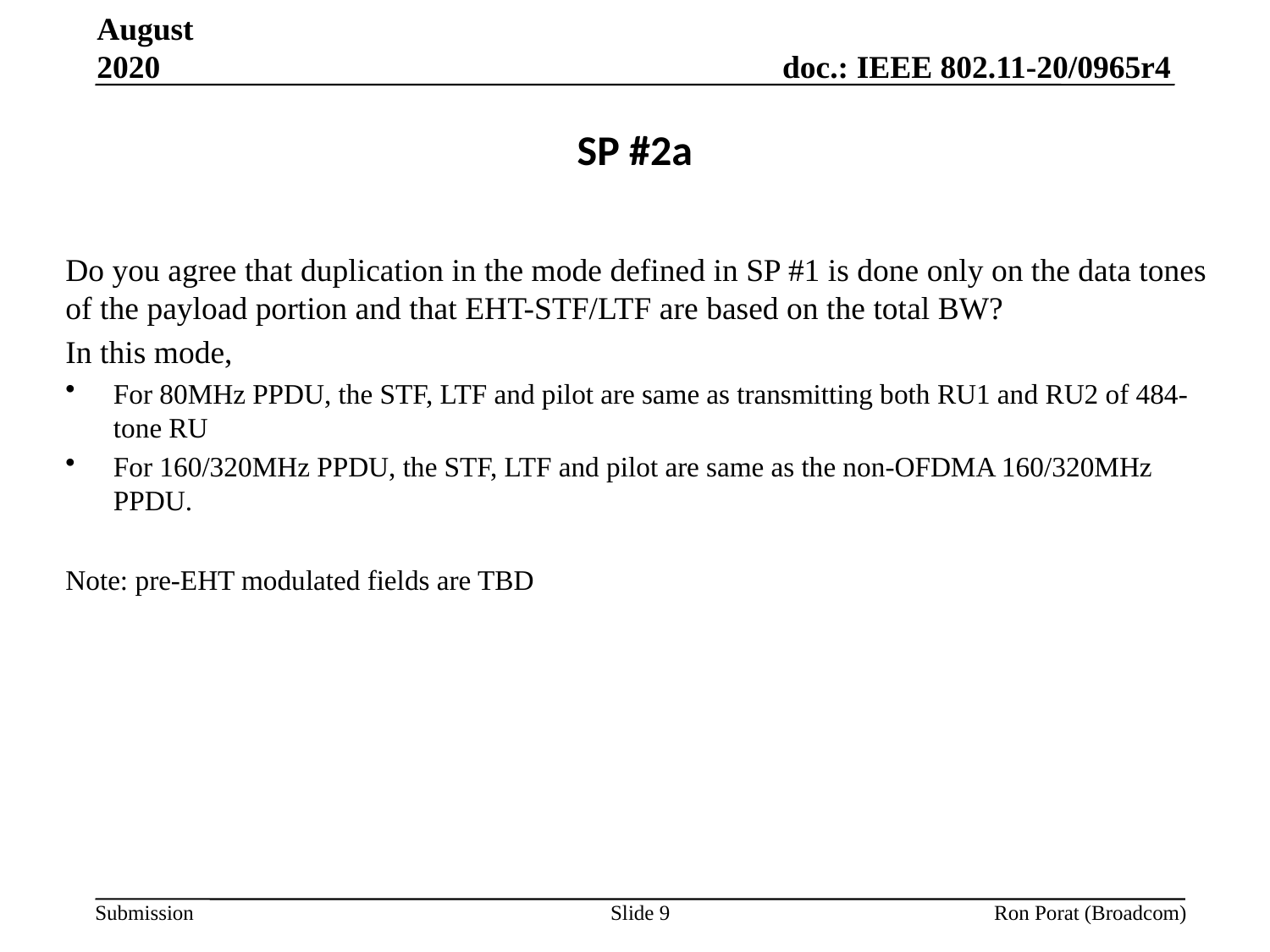

August 2020
# SP #2a
Do you agree that duplication in the mode defined in SP #1 is done only on the data tones of the payload portion and that EHT-STF/LTF are based on the total BW?
In this mode,
For 80MHz PPDU, the STF, LTF and pilot are same as transmitting both RU1 and RU2 of 484-tone RU
For 160/320MHz PPDU, the STF, LTF and pilot are same as the non-OFDMA 160/320MHz PPDU.

Note: pre-EHT modulated fields are TBD

Slide 9
Ron Porat (Broadcom)